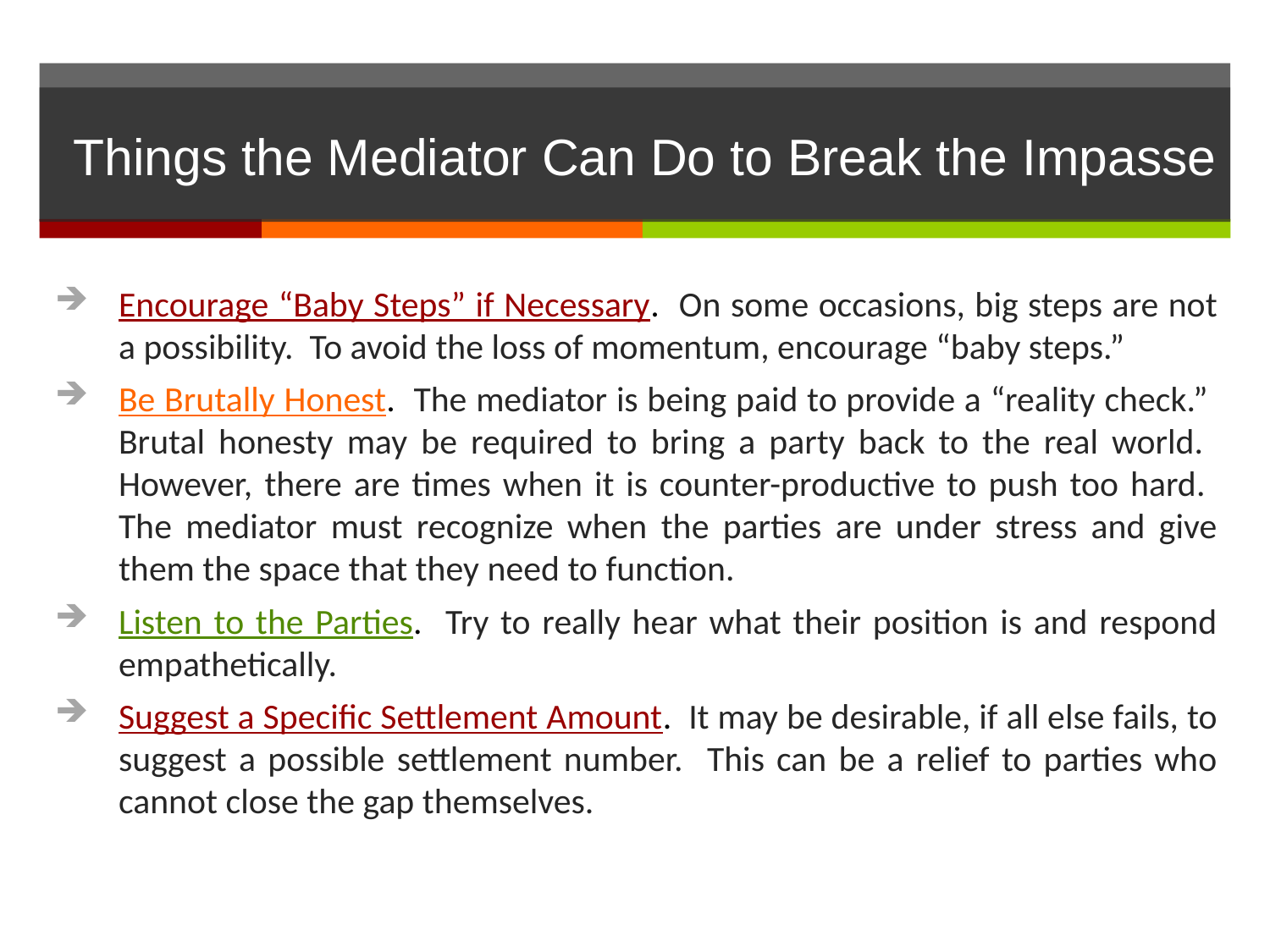

# Things the Mediator Can Do to Break the Impasse
Encourage “Baby Steps” if Necessary.  On some occasions, big steps are not a possibility.  To avoid the loss of momentum, encourage “baby steps.”
Be Brutally Honest.  The mediator is being paid to provide a “reality check.”  Brutal honesty may be required to bring a party back to the real world.  However, there are times when it is counter-productive to push too hard.  The mediator must recognize when the parties are under stress and give them the space that they need to function.
Listen to the Parties.  Try to really hear what their position is and respond empathetically.
Suggest a Specific Settlement Amount.  It may be desirable, if all else fails, to suggest a possible settlement number.  This can be a relief to parties who cannot close the gap themselves.